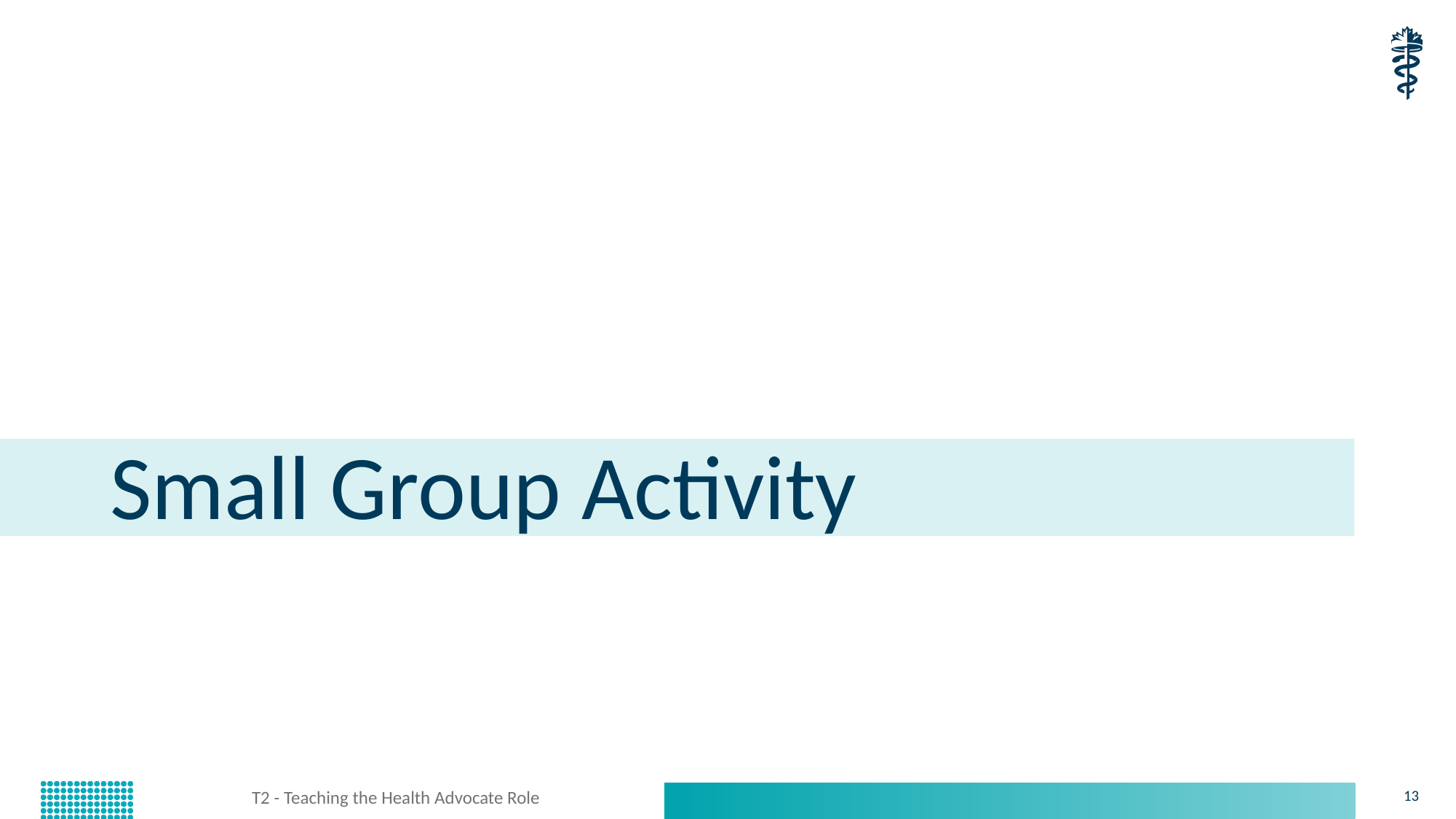

# Small Group Activity
T2 - Teaching the Health Advocate Role
13